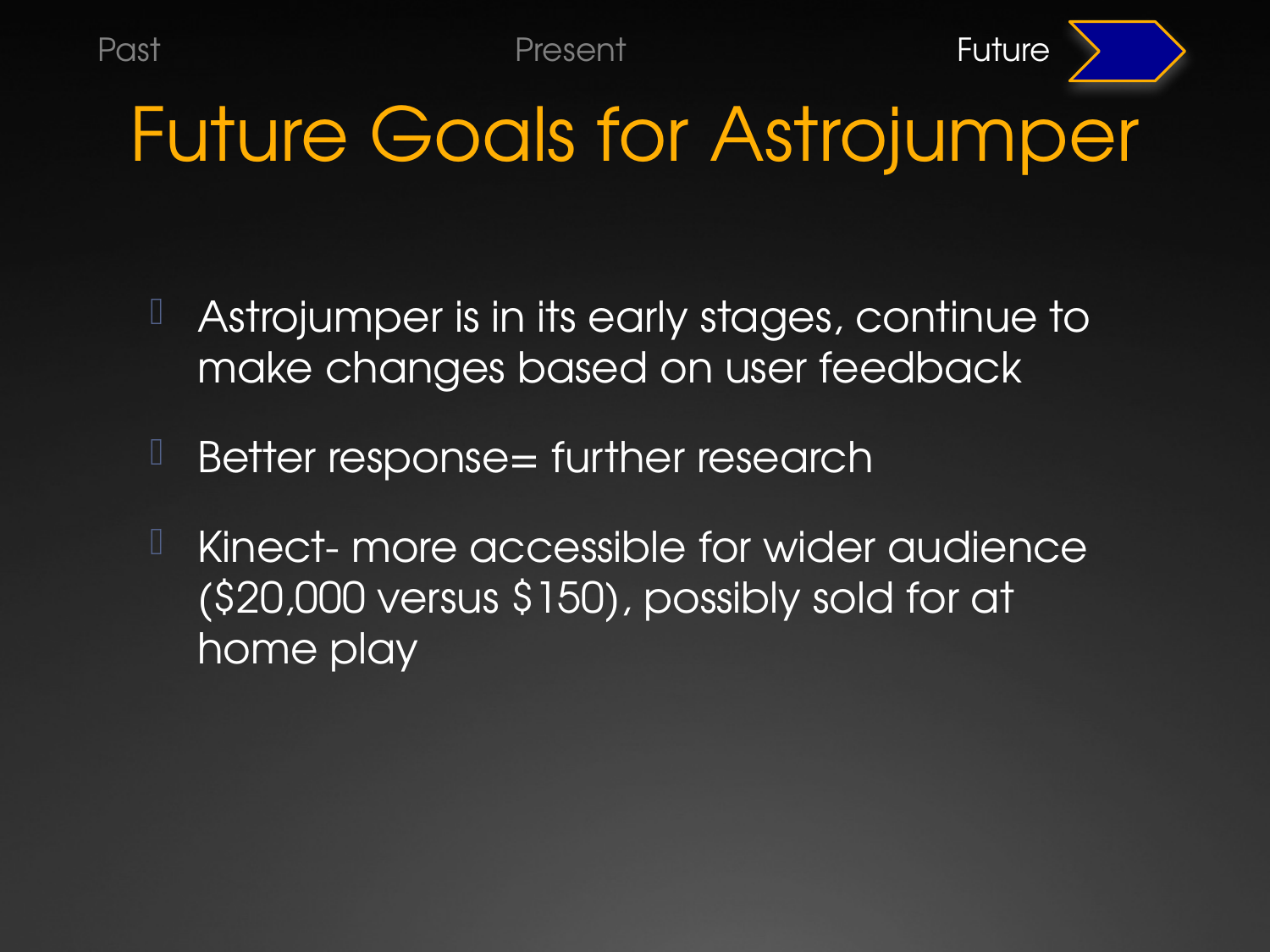

Past                                        Present                                     Future
# Future Goals for Astrojumper
Astrojumper is in its early stages, continue to make changes based on user feedback
Better response= further research
Kinect- more accessible for wider audience ($20,000 versus $150), possibly sold for at home play